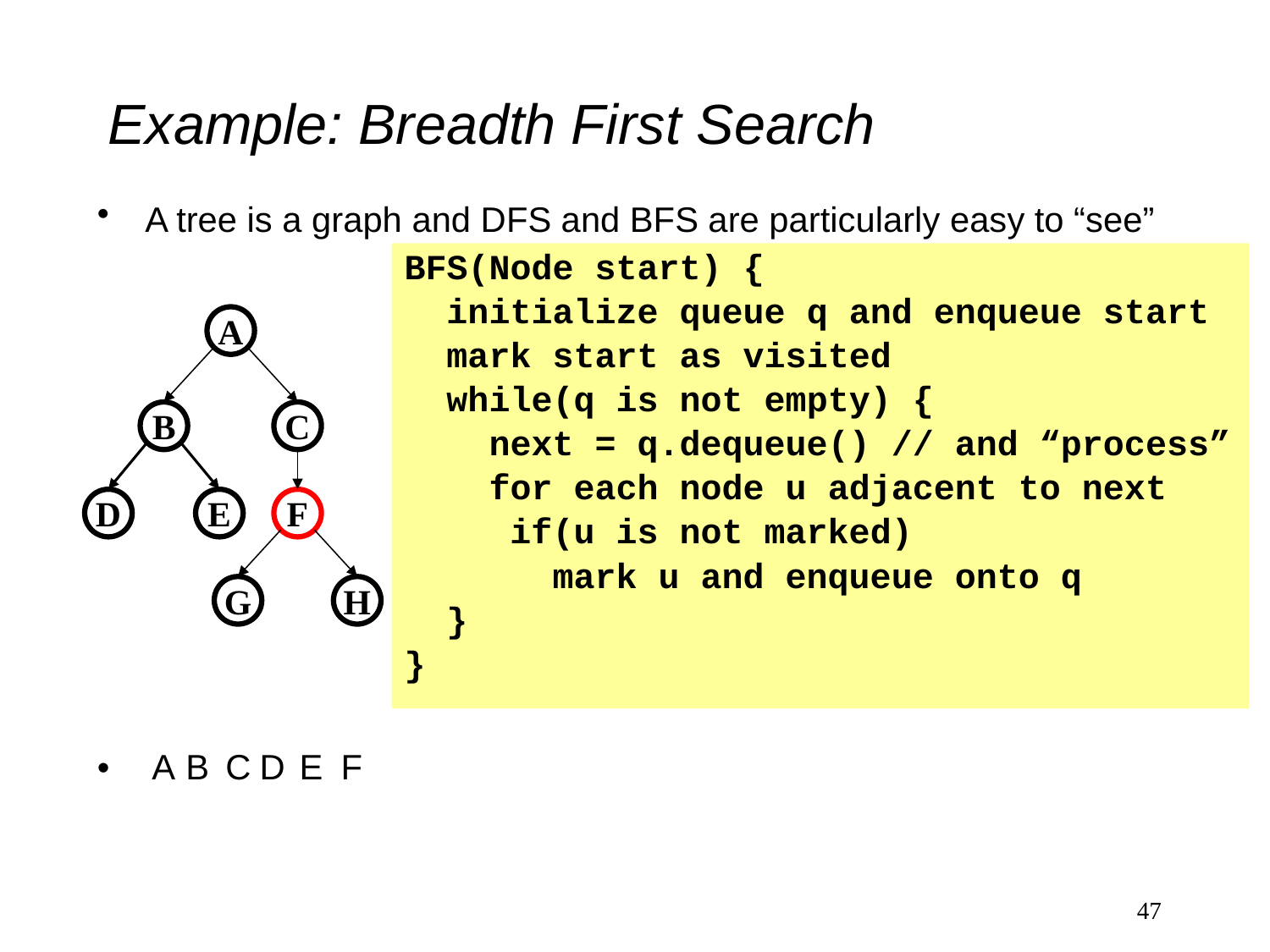

# Example: Breadth First Search
A tree is a graph and DFS and BFS are particularly easy to “see”
BFS(Node start) {
  initialize queue q and enqueue start
  mark start as visited
  while(q is not empty) {
    next = q.dequeue() // and “process”
    for each node u adjacent to next
     if(u is not marked)
       mark u and enqueue onto q
  }
}
A
B
C
D
E
F
G
H
A
B
C
D
E
F

47